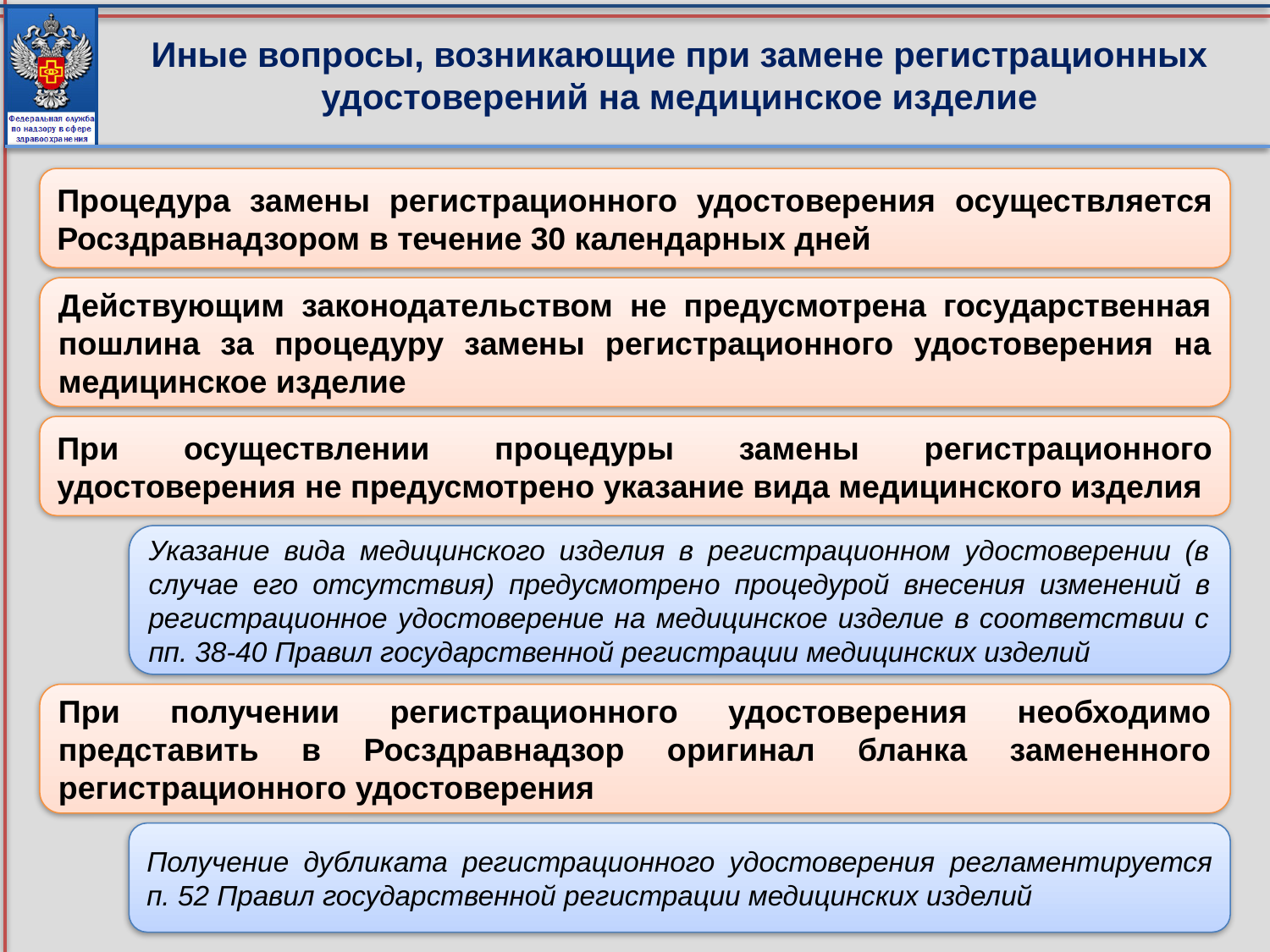

Иные вопросы, возникающие при замене регистрационных удостоверений на медицинское изделие
Процедура замены регистрационного удостоверения осуществляется Росздравнадзором в течение 30 календарных дней
Действующим законодательством не предусмотрена государственная пошлина за процедуру замены регистрационного удостоверения на медицинское изделие
При осуществлении процедуры замены регистрационного удостоверения не предусмотрено указание вида медицинского изделия
Указание вида медицинского изделия в регистрационном удостоверении (в случае его отсутствия) предусмотрено процедурой внесения изменений в регистрационное удостоверение на медицинское изделие в соответствии с пп. 38-40 Правил государственной регистрации медицинских изделий
При получении регистрационного удостоверения необходимо представить в Росздравнадзор оригинал бланка замененного регистрационного удостоверения
Получение дубликата регистрационного удостоверения регламентируется п. 52 Правил государственной регистрации медицинских изделий